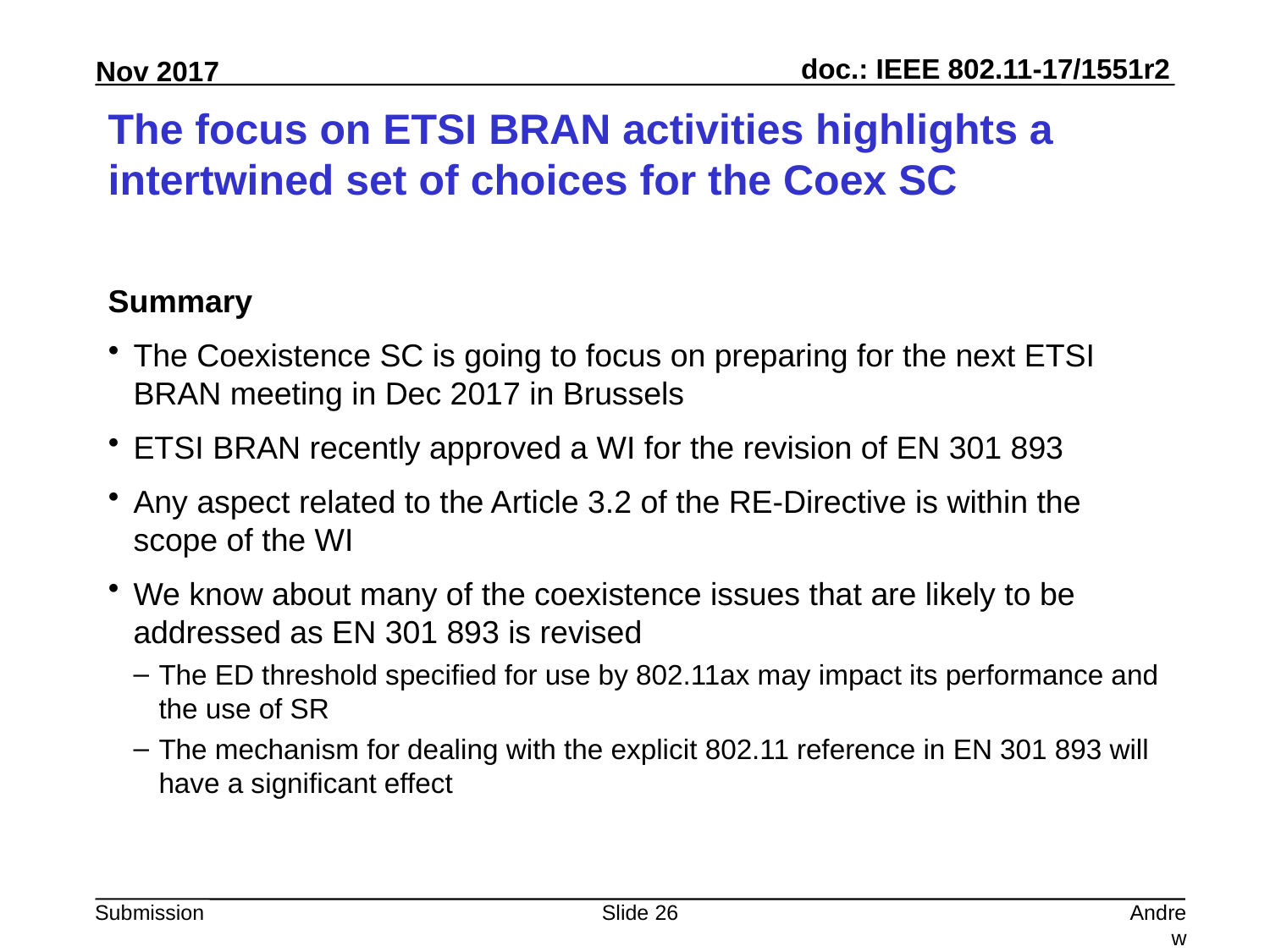

# The focus on ETSI BRAN activities highlights a intertwined set of choices for the Coex SC
Summary
The Coexistence SC is going to focus on preparing for the next ETSI BRAN meeting in Dec 2017 in Brussels
ETSI BRAN recently approved a WI for the revision of EN 301 893
Any aspect related to the Article 3.2 of the RE-Directive is within the scope of the WI
We know about many of the coexistence issues that are likely to be addressed as EN 301 893 is revised
The ED threshold specified for use by 802.11ax may impact its performance and the use of SR
The mechanism for dealing with the explicit 802.11 reference in EN 301 893 will have a significant effect
Slide 26
Andrew Myles, Cisco